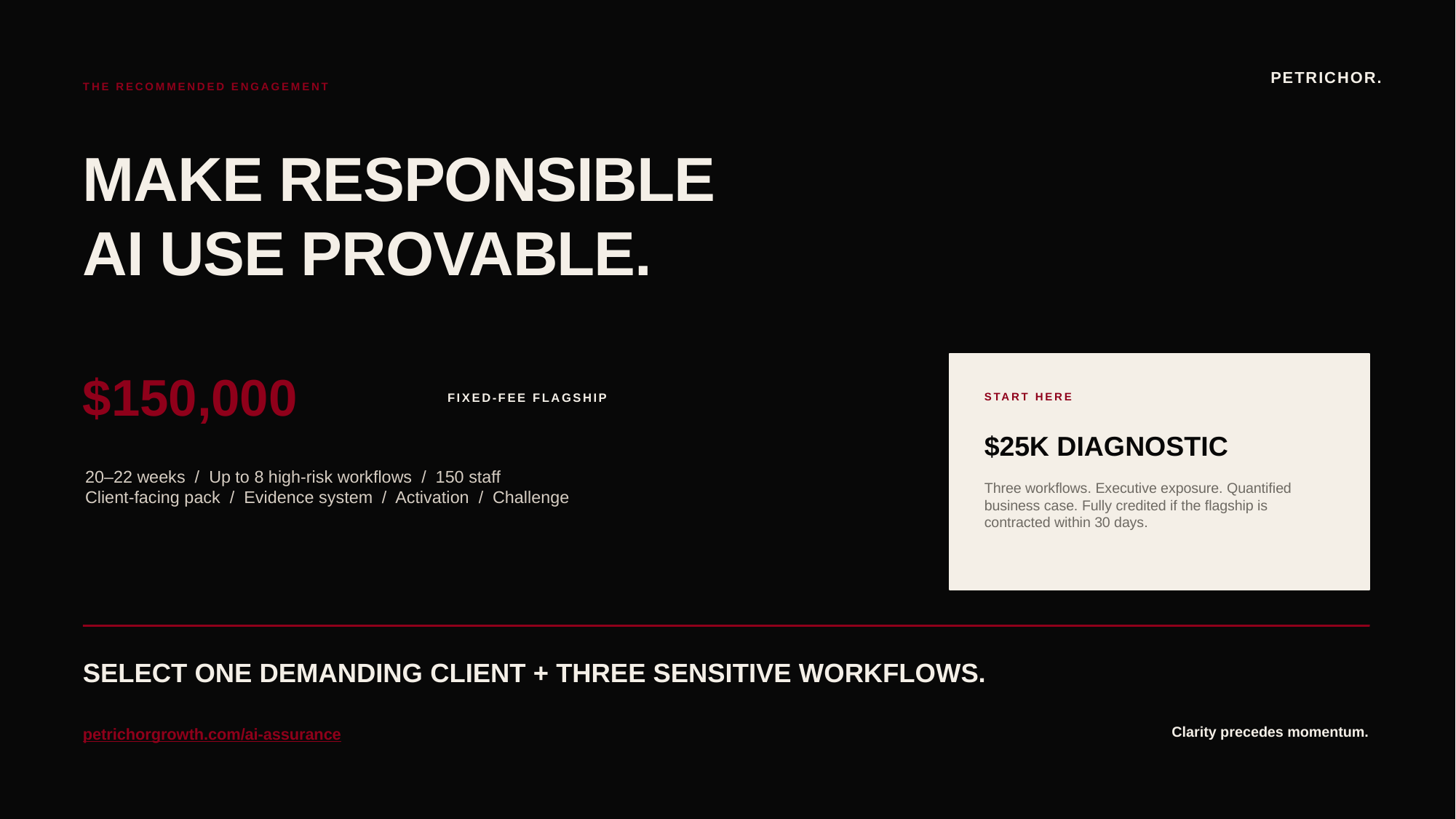

PETRICHOR.
THE RECOMMENDED ENGAGEMENT
MAKE RESPONSIBLE
AI USE PROVABLE.

$150,000
FIXED-FEE FLAGSHIP
START HERE
$25K DIAGNOSTIC
20–22 weeks  /  Up to 8 high-risk workflows  /  150 staff
Client-facing pack  /  Evidence system  /  Activation  /  Challenge
Three workflows. Executive exposure. Quantified business case. Fully credited if the flagship is contracted within 30 days.

SELECT ONE DEMANDING CLIENT + THREE SENSITIVE WORKFLOWS.
Clarity precedes momentum.
petrichorgrowth.com/ai-assurance